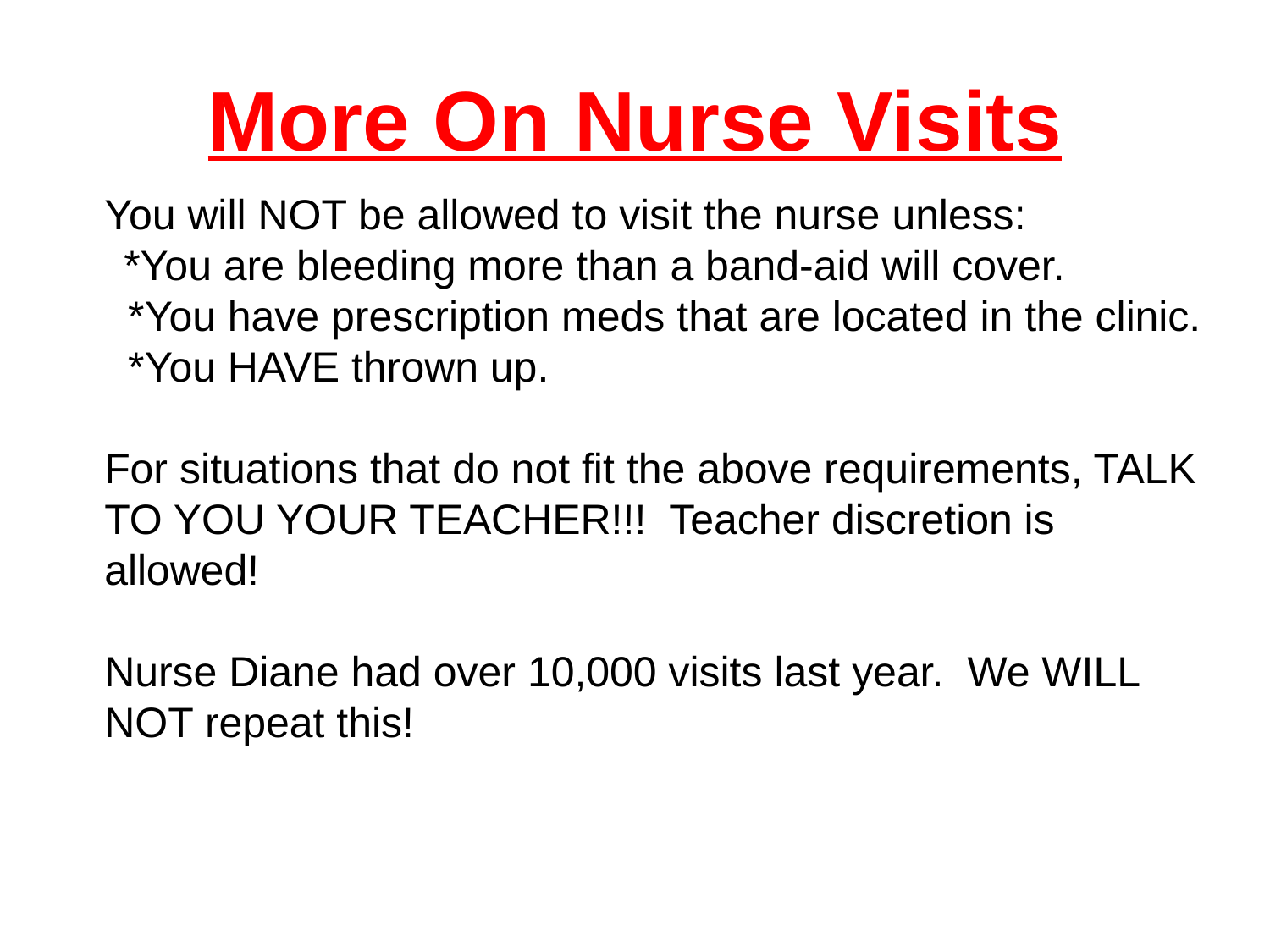

# More On Nurse Visits
You will NOT be allowed to visit the nurse unless:
	*You are bleeding more than a band-aid will cover.
  *You have prescription meds that are located in the clinic.
  *You HAVE thrown up.

For situations that do not fit the above requirements, TALK TO YOU YOUR TEACHER!!!  Teacher discretion is allowed!

Nurse Diane had over 10,000 visits last year.  We WILL NOT repeat this!